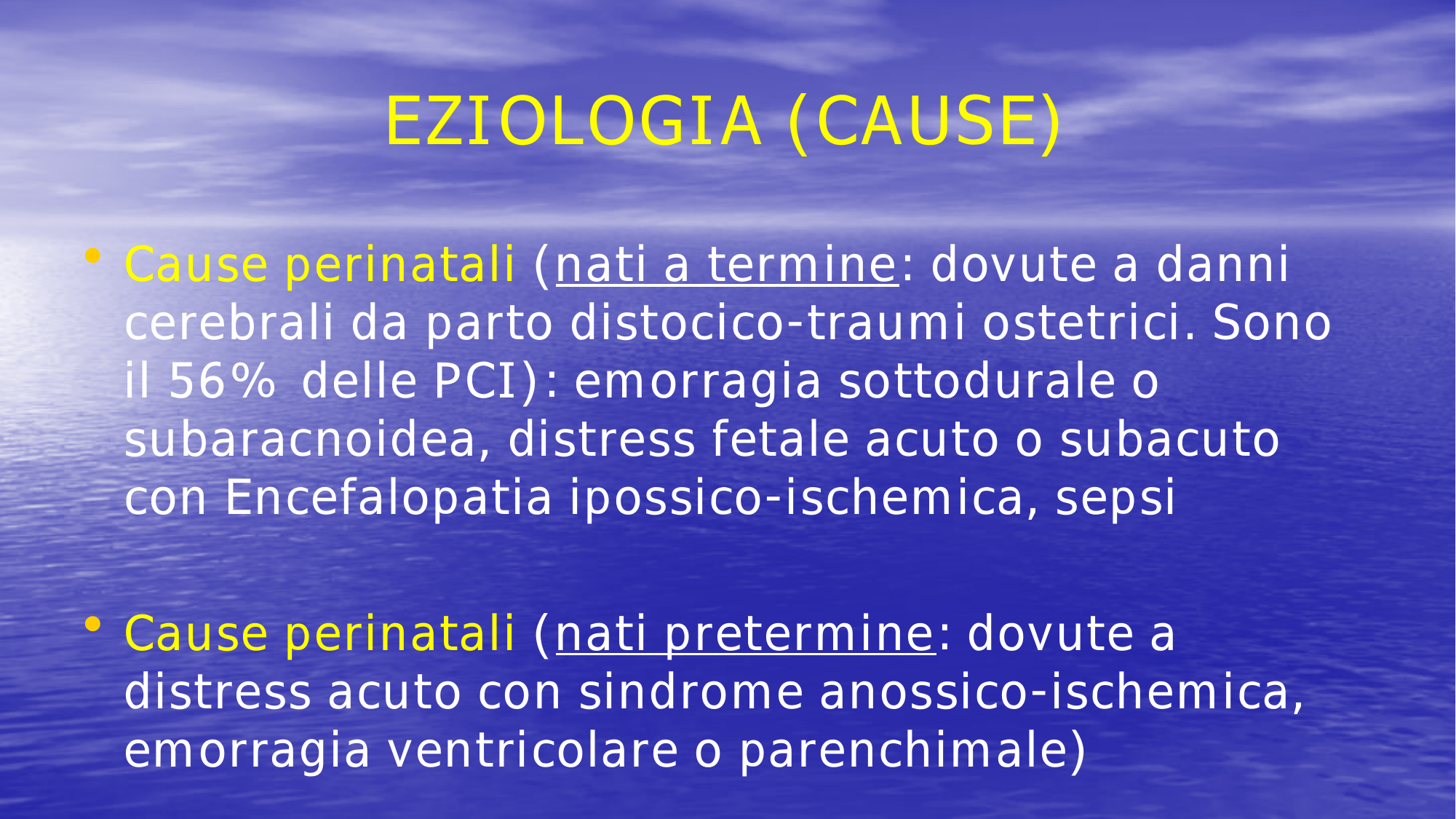

# EZIOLOGIA (CAUSE)
Cause perinatali (nati a termine: dovute a danni cerebrali da parto distocico-traumi ostetrici. Sono il 56% delle PCI): emorragia sottodurale o subaracnoidea, distress fetale acuto o subacuto con Encefalopatia ipossico-ischemica, sepsi

Cause perinatali (nati pretermine: dovute a distress acuto con sindrome anossico-ischemica, emorragia ventricolare o parenchimale)